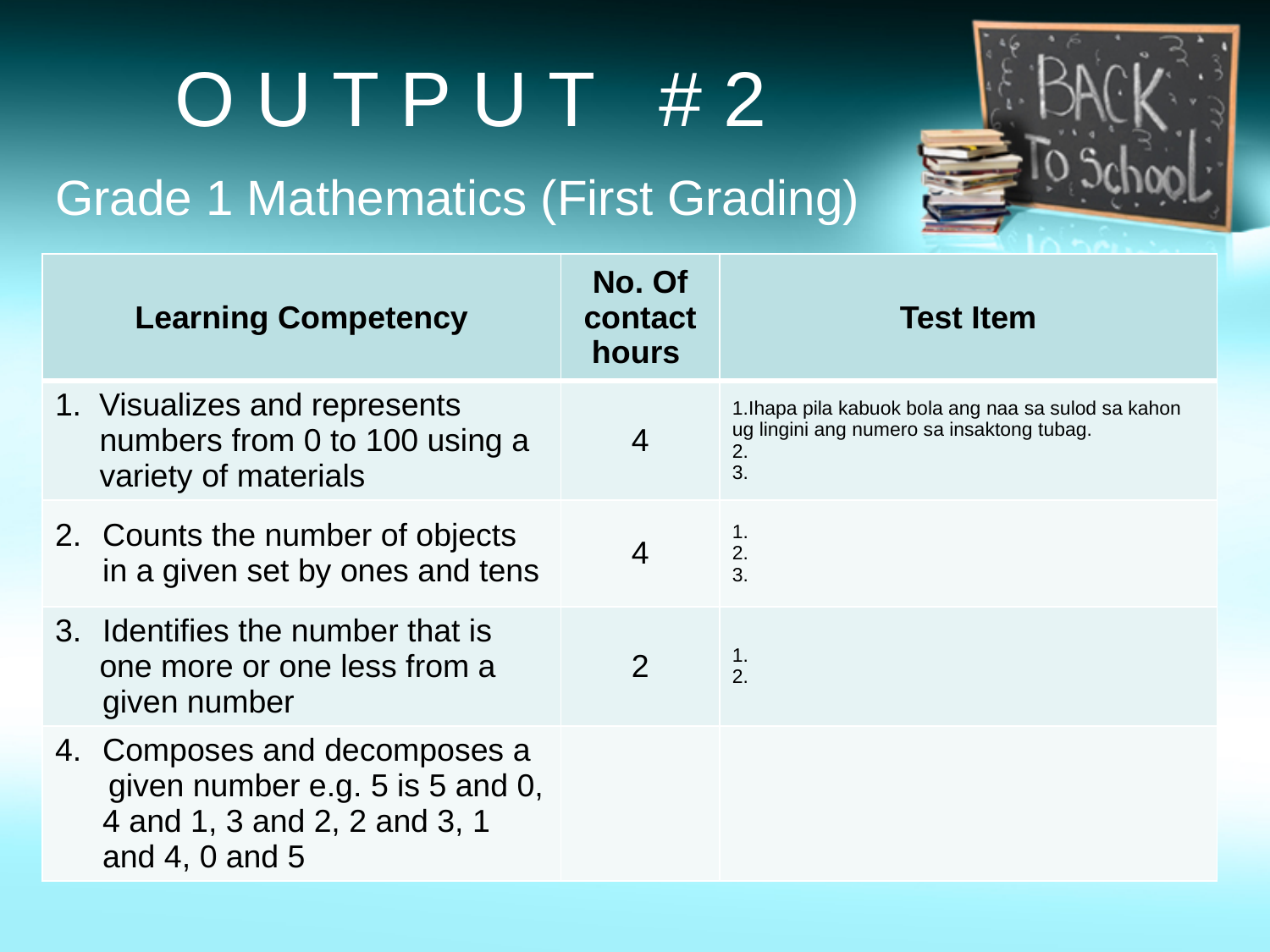

# O U T P U T   # 2
Grade 1 Mathematics (First Grading)
| Learning Competency | No. Of contact hours | Test Item |
| --- | --- | --- |
| 1. Visualizes and represents numbers from 0 to 100 using a variety of materials | 4 | 1.Ihapa pila kabuok bola ang naa sa sulod sa kahon ug lingini ang numero sa insaktong tubag. 2. 3. |
| Counts the number of objects in a given set by ones and tens | 4 | 1. 2. 3. |
| Identifies the number that is one more or one less from a given number | 2 | 1. 2. |
| Composes and decomposes a given number e.g. 5 is 5 and 0, 4 and 1, 3 and 2, 2 and 3, 1 and 4, 0 and 5 |  |  |